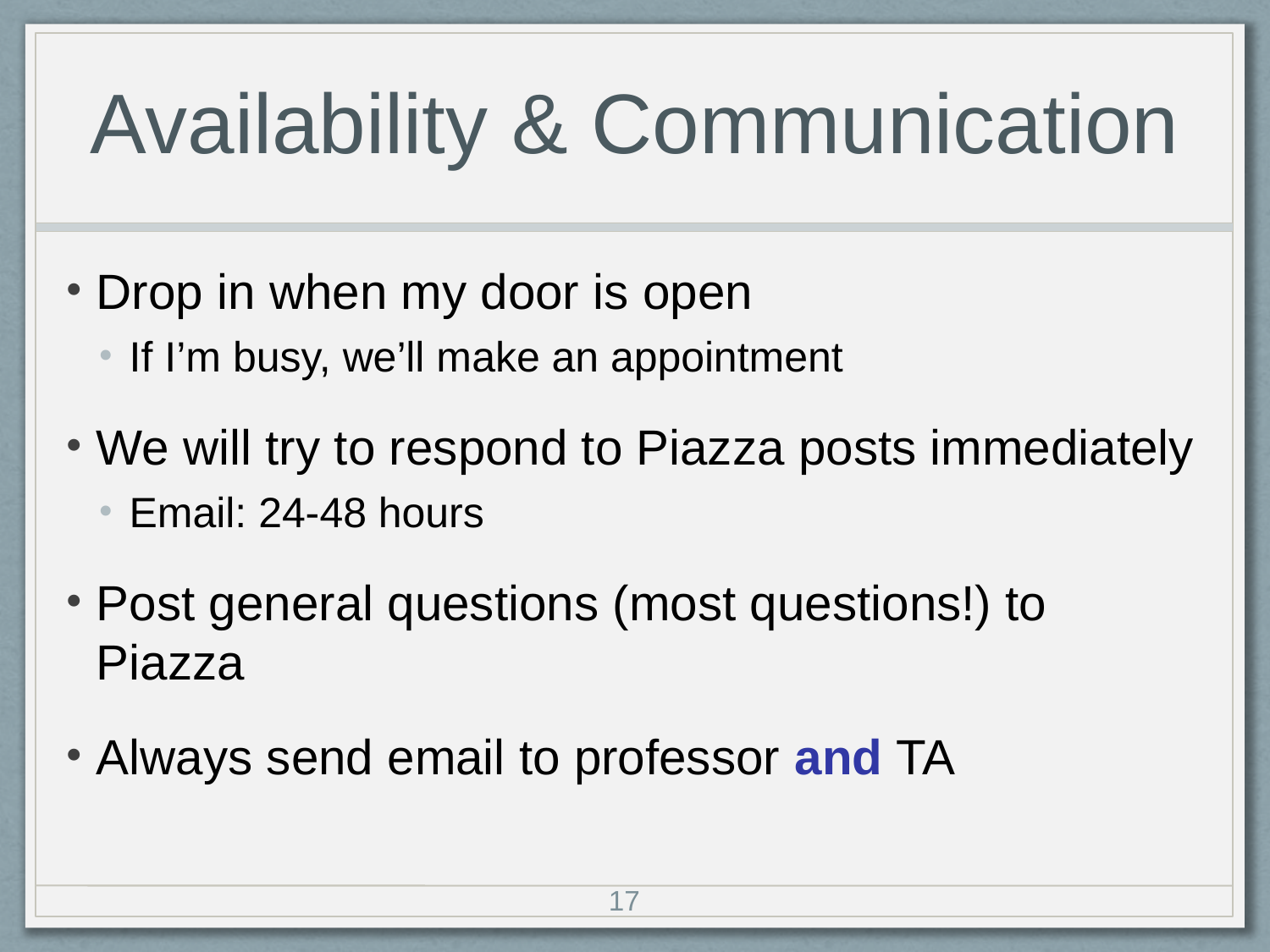

# Availability & Communication
Drop in when my door is open
If I’m busy, we’ll make an appointment
We will try to respond to Piazza posts immediately
Email: 24-48 hours
Post general questions (most questions!) to Piazza
Always send email to professor and TA
17